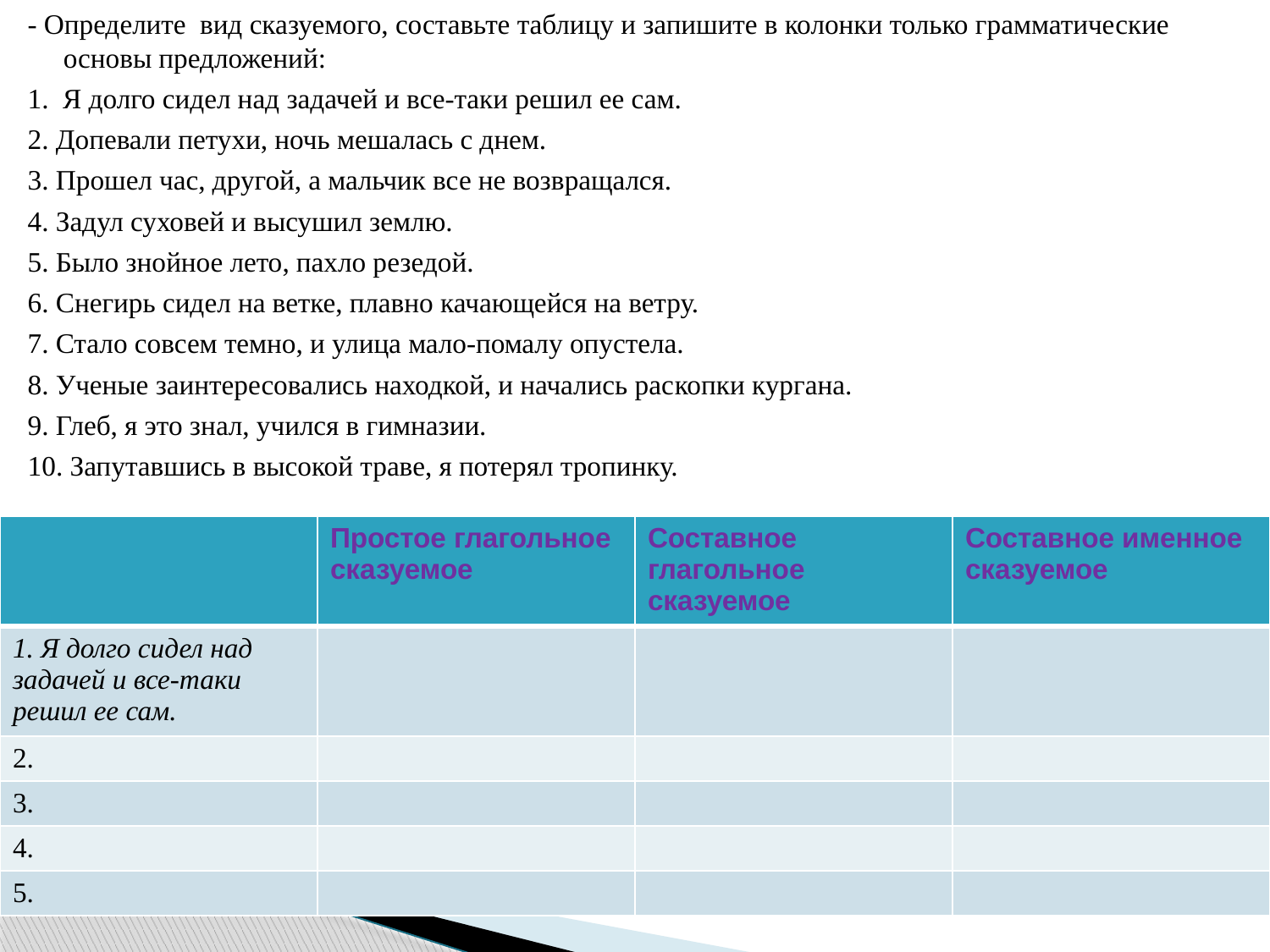

- Определите  вид сказуемого, составьте таблицу и запишите в колонки только грамматические основы предложений:
1.  Я долго сидел над задачей и все-таки решил ее сам.
2. Допевали петухи, ночь мешалась с днем.
3. Прошел час, другой, а мальчик все не возвращался.
4. Задул суховей и высушил землю.
5. Было знойное лето, пахло резедой.
6. Снегирь сидел на ветке, плавно качающейся на ветру.
7. Стало совсем темно, и улица мало-помалу опустела.
8. Ученые заинтересовались находкой, и начались рас­копки кургана.
9. Глеб, я это знал, учился в гимназии.
10. Запутавшись в высокой траве, я потерял тропинку.

|  | Простое глагольное сказуемое | Составное глагольное сказуемое | Составное именное сказуемое |
| --- | --- | --- | --- |
| 1. Я долго сидел над задачей и все-таки решил ее сам. |  |  |  |
| 2. |  |  |  |
| 3. |  |  |  |
| 4. |  |  |  |
| 5. |  |  |  |